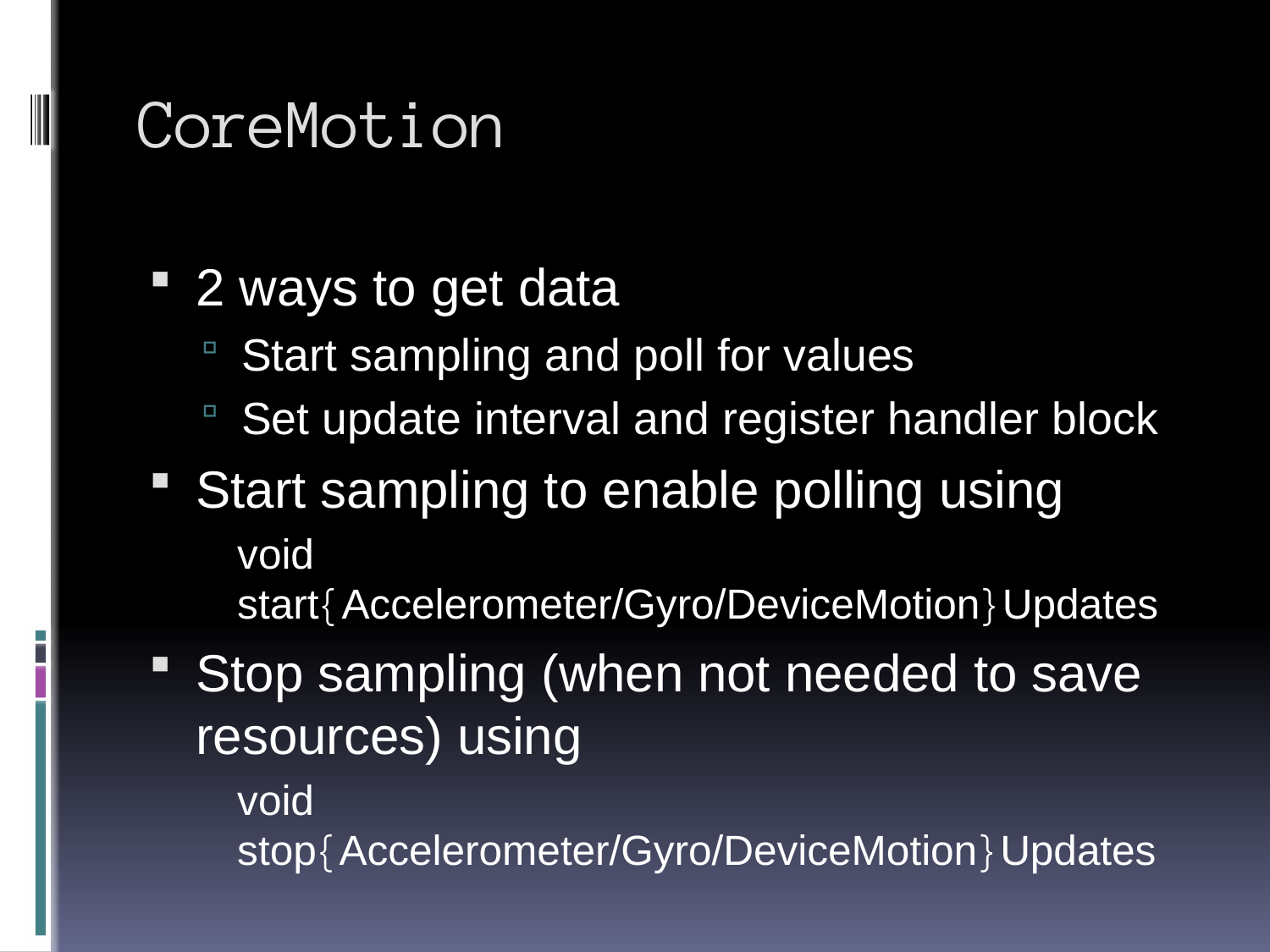

# CoreMotion
2 ways to get data
Start sampling and poll for values
Set update interval and register handler block
Start sampling to enable polling using
void start{Accelerometer/Gyro/DeviceMotion}Updates
Stop sampling (when not needed to save resources) using
void stop{Accelerometer/Gyro/DeviceMotion}Updates